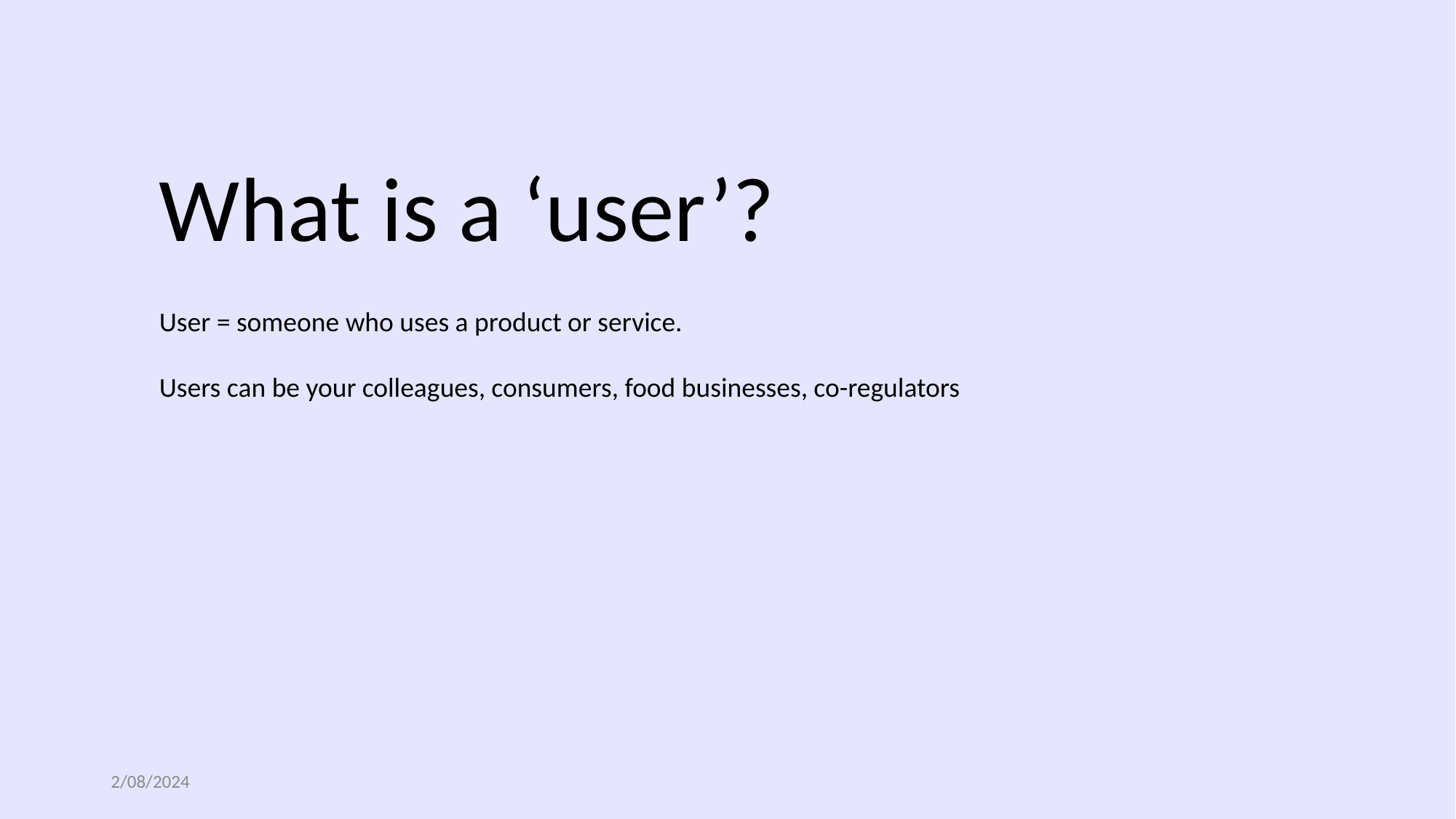

What is a ‘user’?

User = someone who uses a product or service.

Users can be your colleagues, consumers, food businesses, co-regulators
2/08/2024
Krystle Chester
6